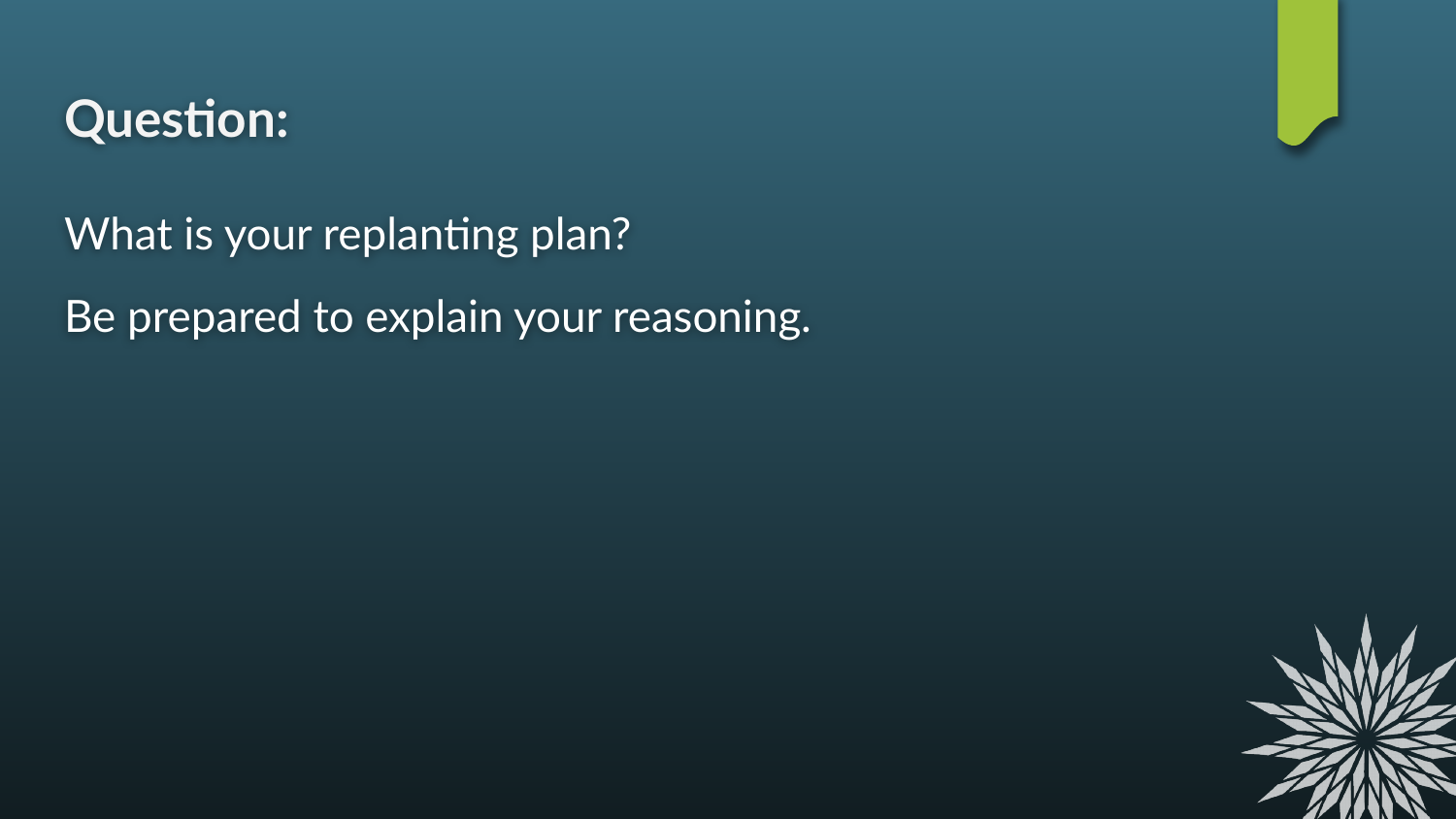

# Question:
What is your replanting plan?
Be prepared to explain your reasoning.